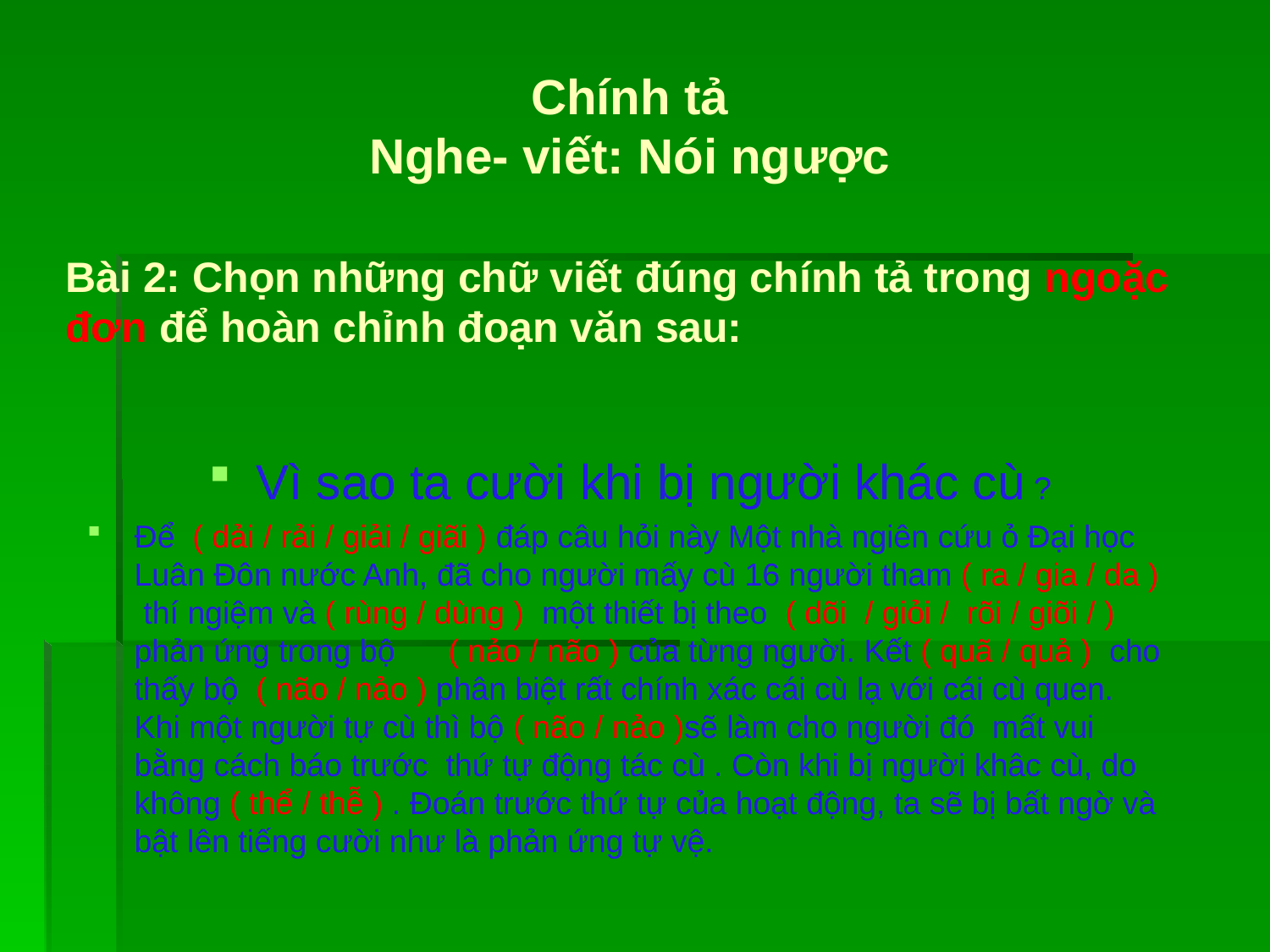

Chính tả
Nghe- viết: Nói ngược
# Bài 2: Chọn những chữ viết đúng chính tả trong ngoặc đơn để hoàn chỉnh đoạn văn sau:
Vì sao ta cười khi bị người khác cù ?
Để  ( dải / rải / giải / giãi ) đáp câu hỏi này Một nhà ngiên cứu ỏ Đại học Luân Đôn nước Anh, đã cho người mấy cù 16 người tham ( ra / gia / da )   thí ngiệm và ( rùng / dùng )  một thiết bị theo  ( dõi  / giỏi /  rõi / giõi / )  phản ứng trong bộ      ( nảo / não ) của từng người. Kết ( quã / quả )  cho thấy bộ  ( não / nảo ) phân biệt rất chính xác cái cù lạ với cái cù quen.  Khi một người tự cù thì bộ ( não / nảo )sẽ làm cho người đó  mất vui bằng cách báo trước  thứ tự động tác cù . Còn khi bị người khâc cù, do không ( thể / thễ ) . Đoán trước thứ tự của hoạt động, ta sẽ bị bất ngờ và bật lên tiếng cười như là phản ứng tự vệ.